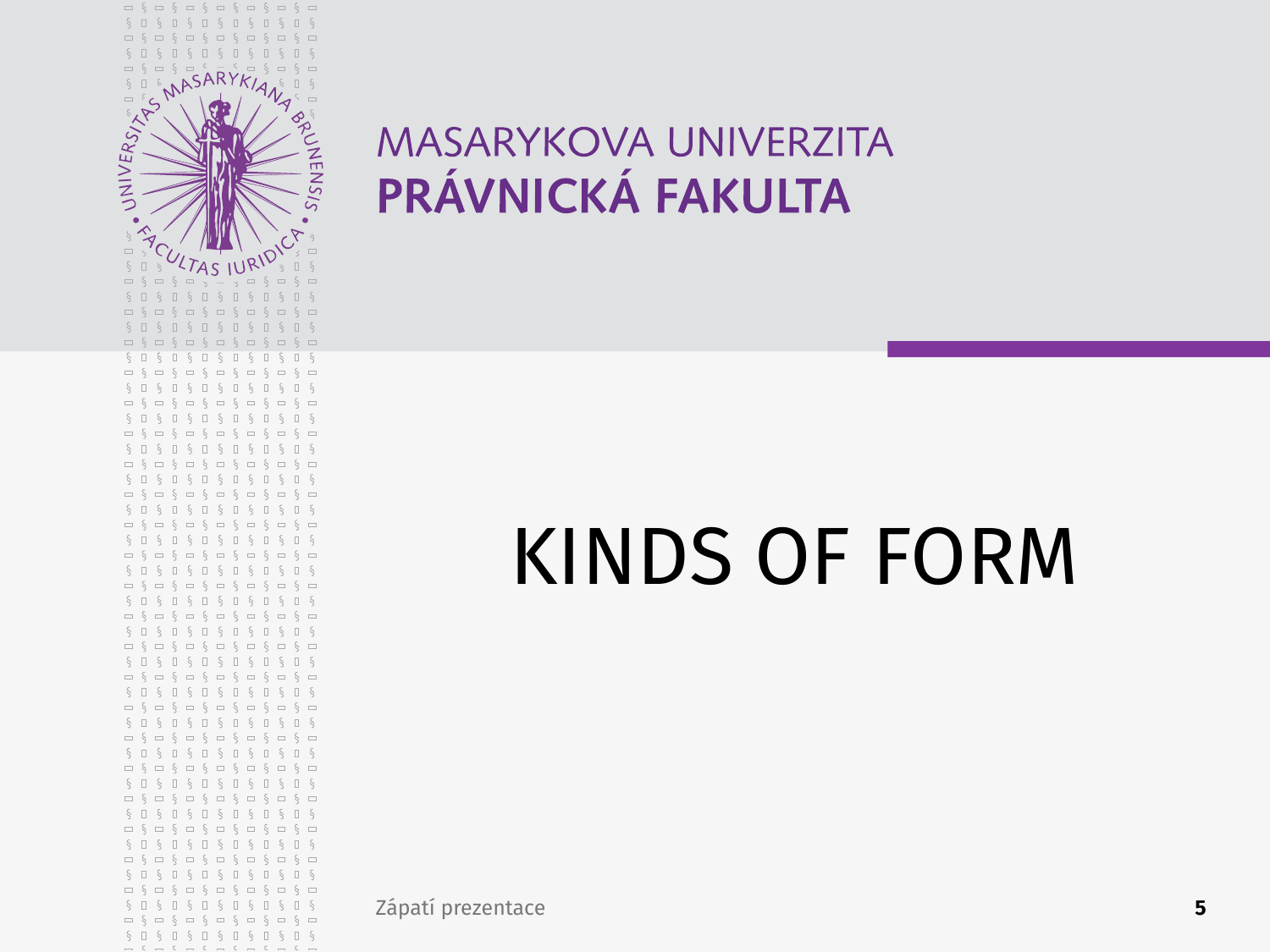

# KINDS OF FORM
Zápatí prezentace
5